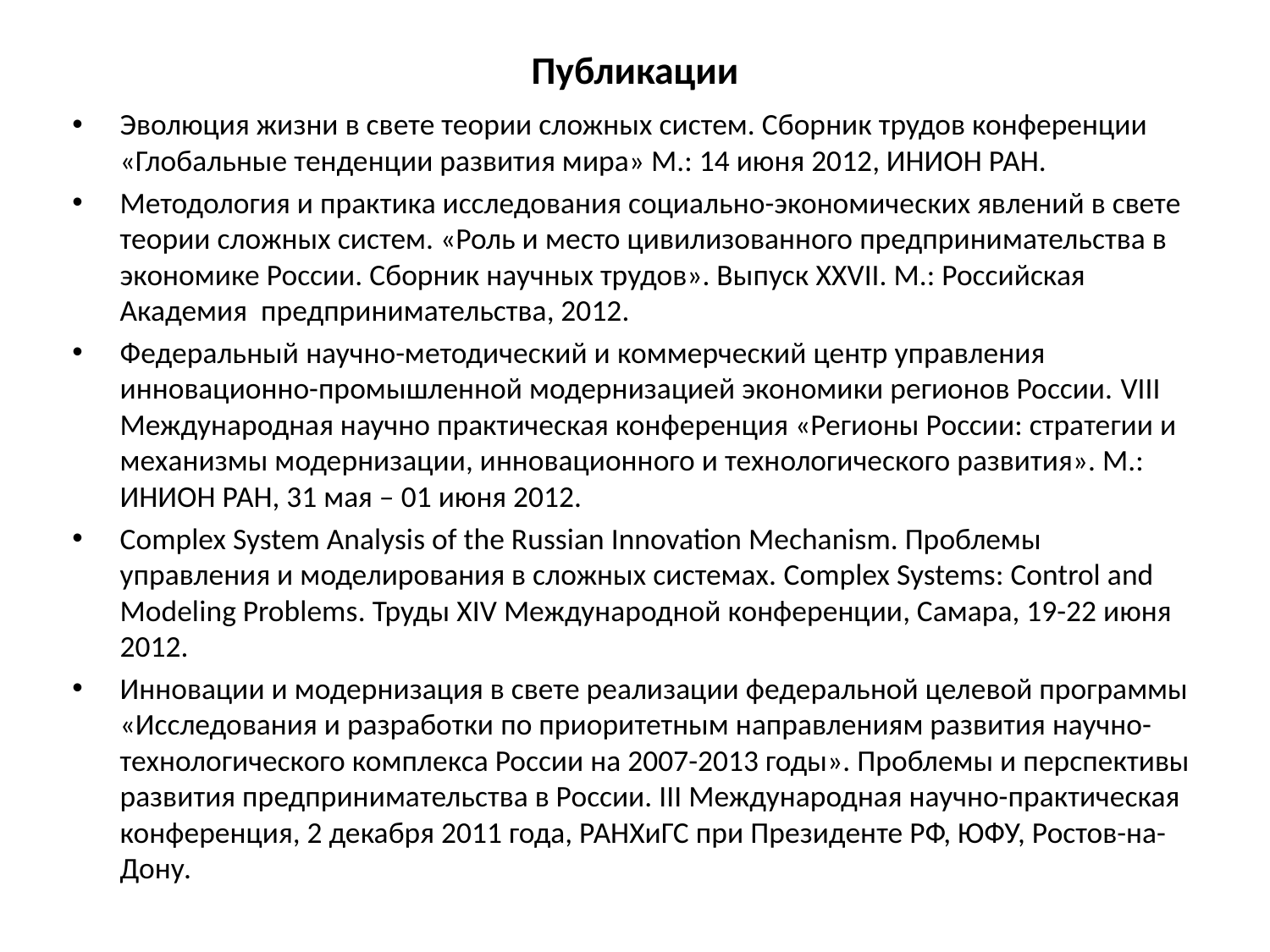

# Публикации
Эволюция жизни в свете теории сложных систем. Сборник трудов конференции «Глобальные тенденции развития мира» М.: 14 июня 2012, ИНИОН РАН.
Методология и практика исследования социально-экономических явлений в свете теории сложных систем. «Роль и место цивилизованного предпринимательства в экономике России. Сборник научных трудов». Выпуск XXVII. М.: Российская Академия  предпринимательства, 2012.
Федеральный научно-методический и коммерческий центр управления инновационно-промышленной модернизацией экономики регионов России. VIII Международная научно практическая конференция «Регионы России: стратегии и механизмы модернизации, инновационного и технологического развития». М.: ИНИОН РАН, 31 мая – 01 июня 2012.
Complex System Analysis of the Russian Innovation Mechanism. Проблемы управления и моделирования в сложных системах. Complex Systems: Control and Modeling Problems. Труды XIV Международной конференции, Самара, 19-22 июня 2012.
Инновации и модернизация в свете реализации федеральной целевой программы «Исследования и разработки по приоритетным направлениям развития научно-технологического комплекса России на 2007-2013 годы». Проблемы и перспективы развития предпринимательства в России. III Международная научно-практическая конференция, 2 декабря 2011 года, РАНХиГС при Президенте РФ, ЮФУ, Ростов-на-Дону.